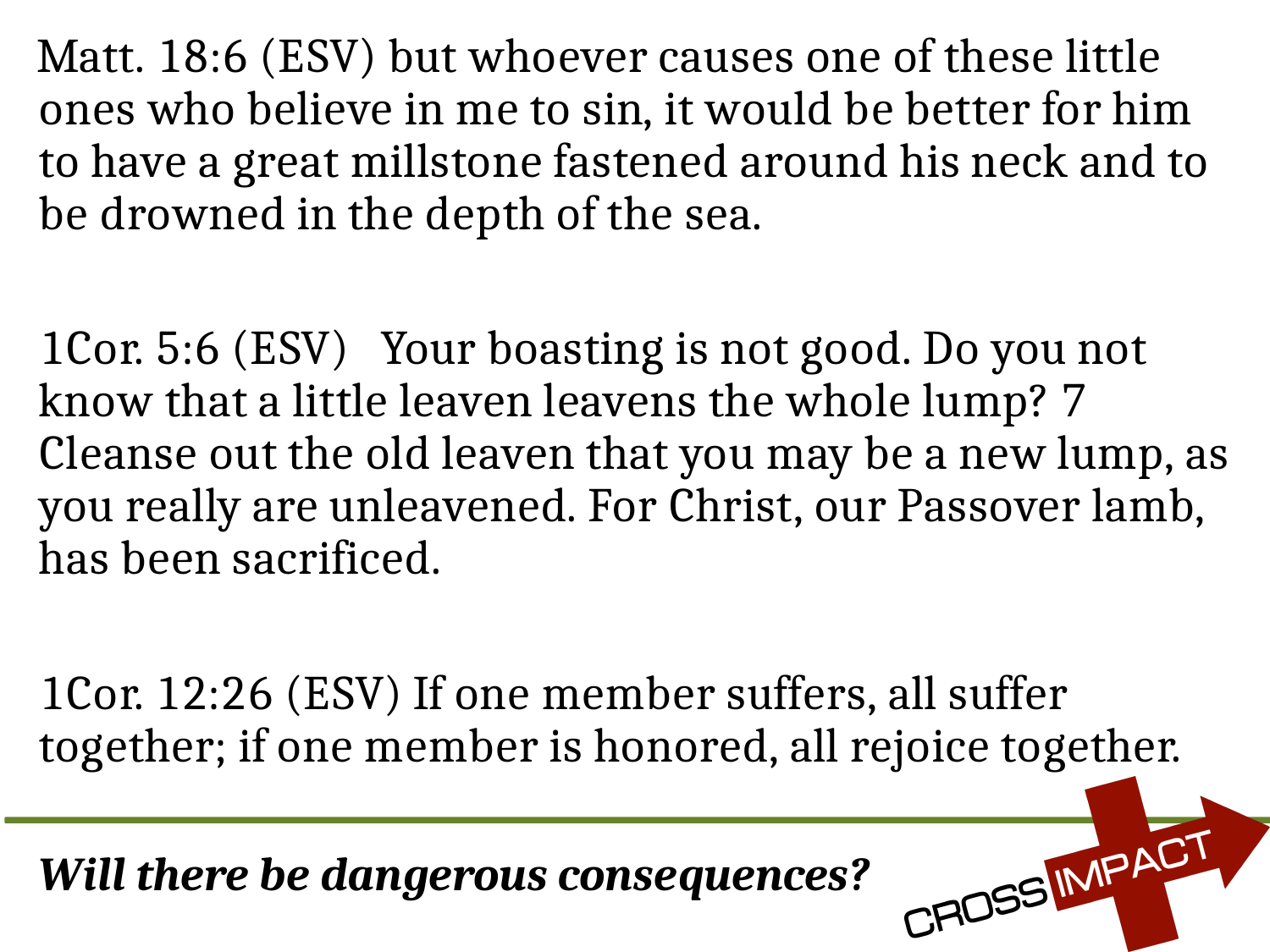

Matt. 18:6 (ESV) but whoever causes one of these little ones who believe in me to sin, it would be better for him to have a great millstone fastened around his neck and to be drowned in the depth of the sea.

1Cor. 5:6 (ESV)   Your boasting is not good. Do you not know that a little leaven leavens the whole lump? 7 Cleanse out the old leaven that you may be a new lump, as you really are unleavened. For Christ, our Passover lamb, has been sacrificed.

1Cor. 12:26 (ESV) If one member suffers, all suffer together; if one member is honored, all rejoice together.
# Will there be dangerous consequences?